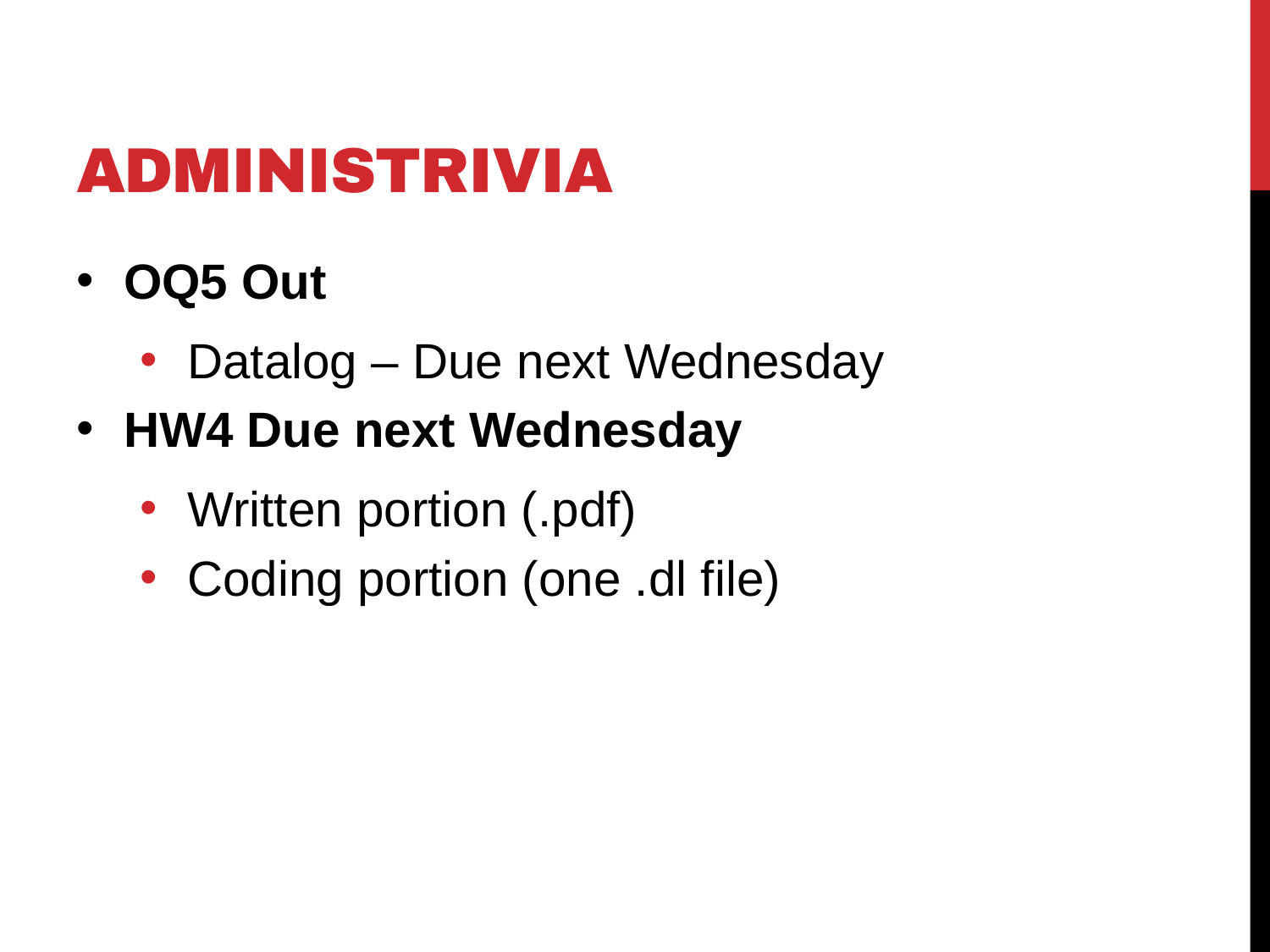

# Administrivia
OQ5 Out
Datalog – Due next Wednesday
HW4 Due next Wednesday
Written portion (.pdf)
Coding portion (one .dl file)